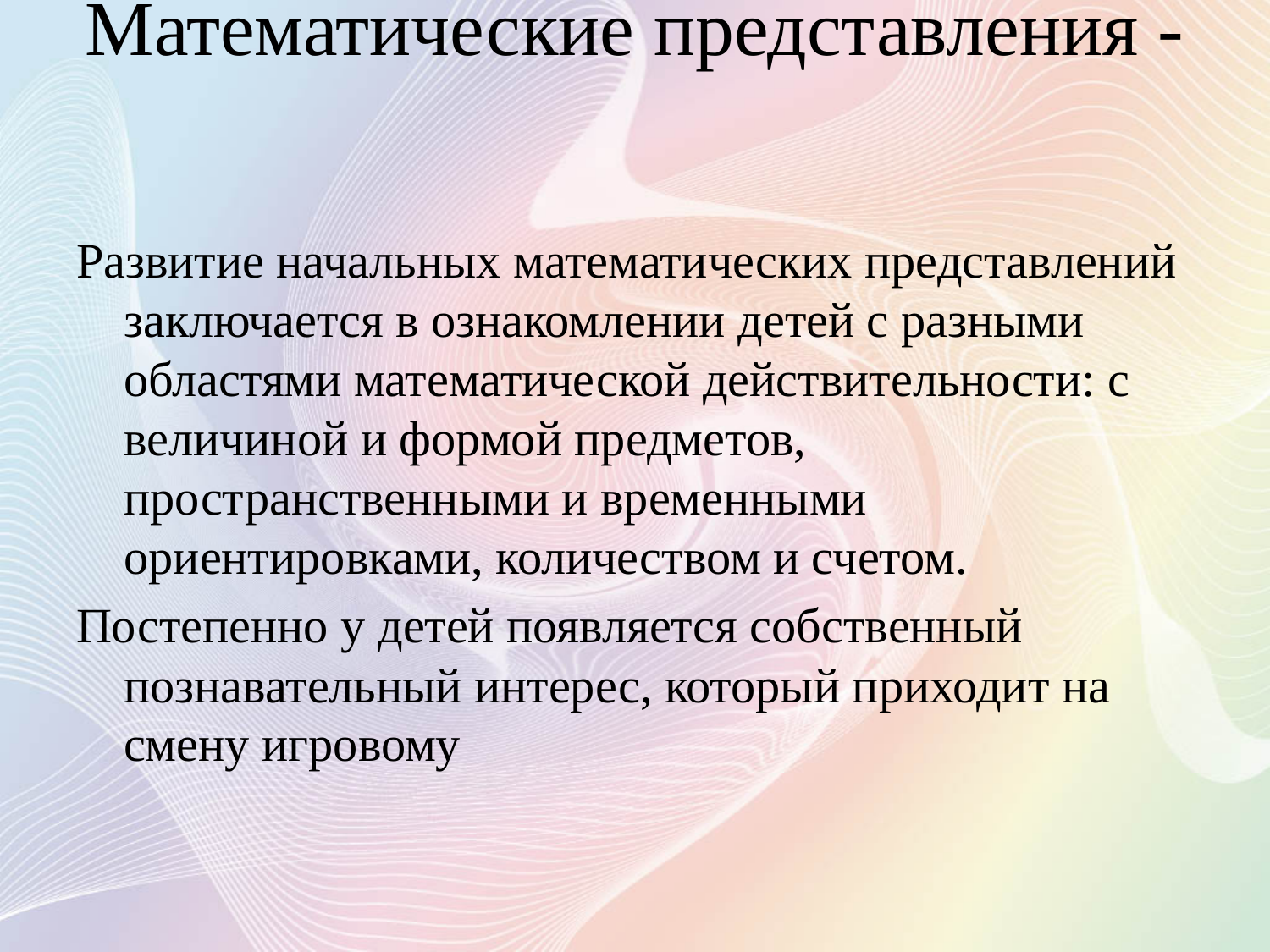

# Математические представления -
Развитие начальных математических представлений заключается в ознакомлении детей с разными областями математической действительности: с величиной и формой предметов, пространственными и временными ориентировками, количеством и счетом.
Постепенно у детей появляется собственный познавательный интерес, который приходит на смену игровому